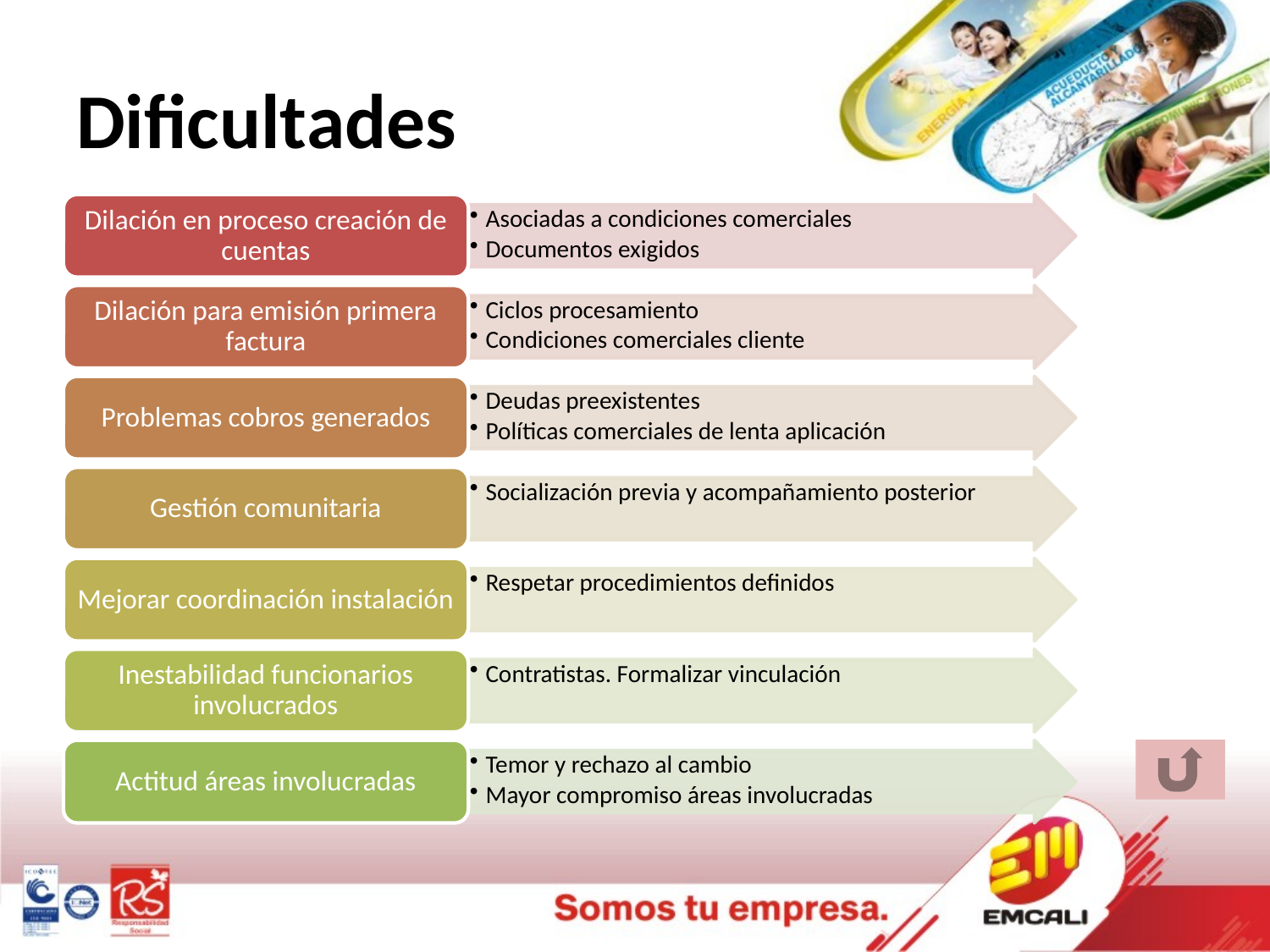

# Dificultades
Asociadas a condiciones comerciales
Documentos exigidos
Dilación en proceso creación de cuentas
Ciclos procesamiento
Condiciones comerciales cliente
Dilación para emisión primera factura
Deudas preexistentes
Políticas comerciales de lenta aplicación
Problemas cobros generados
Socialización previa y acompañamiento posterior
Gestión comunitaria
Respetar procedimientos definidos
Mejorar coordinación instalación
Contratistas. Formalizar vinculación
Inestabilidad funcionarios involucrados
Temor y rechazo al cambio
Mayor compromiso áreas involucradas
Actitud áreas involucradas